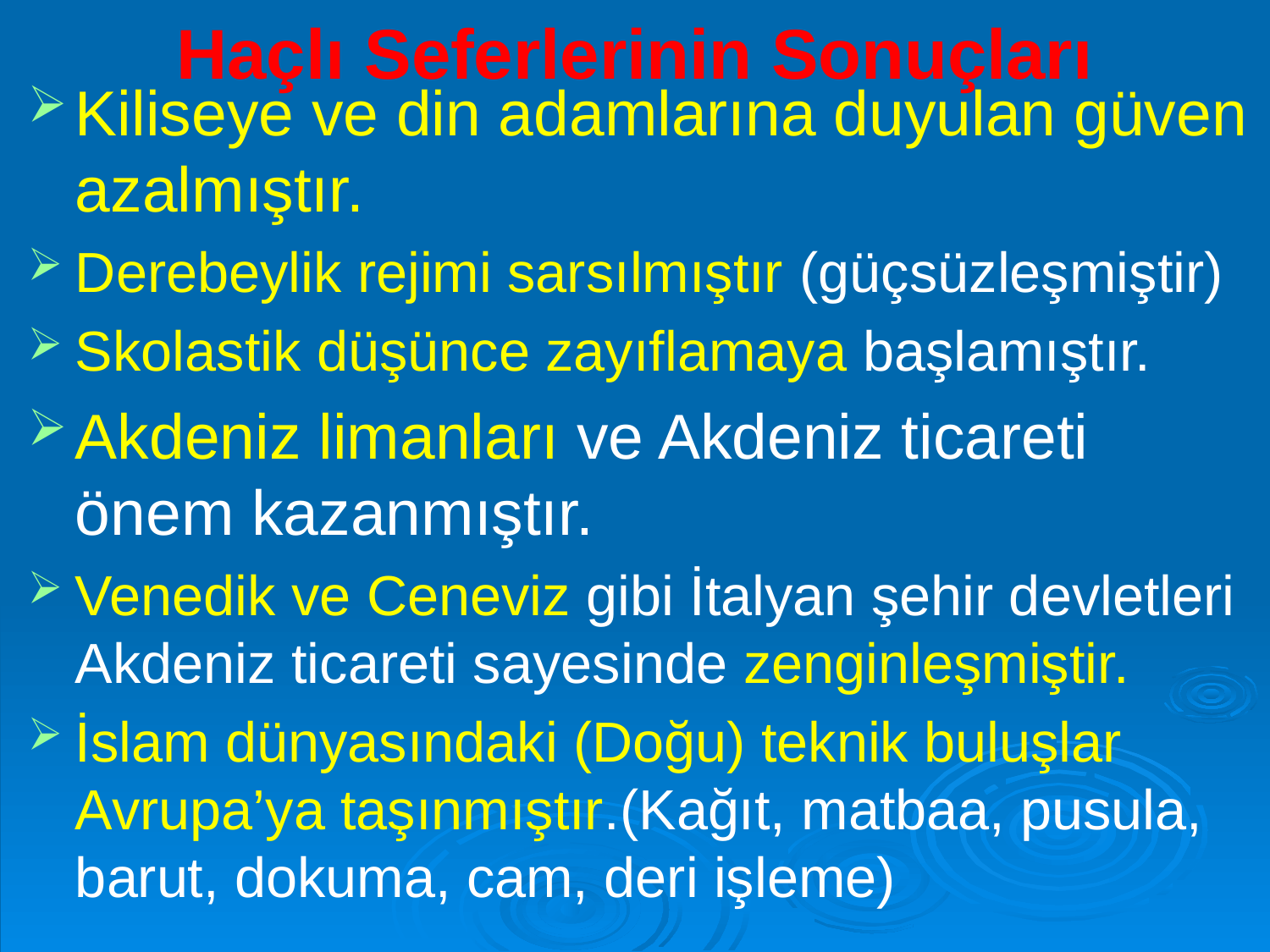

# Haçlı Seferlerinin Sonuçları
Kiliseye ve din adamlarına duyulan güven azalmıştır.
Derebeylik rejimi sarsılmıştır (güçsüzleşmiştir)
Skolastik düşünce zayıflamaya başlamıştır.
Akdeniz limanları ve Akdeniz ticareti önem kazanmıştır.
Venedik ve Ceneviz gibi İtalyan şehir devletleri Akdeniz ticareti sayesinde zenginleşmiştir.
İslam dünyasındaki (Doğu) teknik buluşlar Avrupa’ya taşınmıştır.(Kağıt, matbaa, pusula, barut, dokuma, cam, deri işleme)